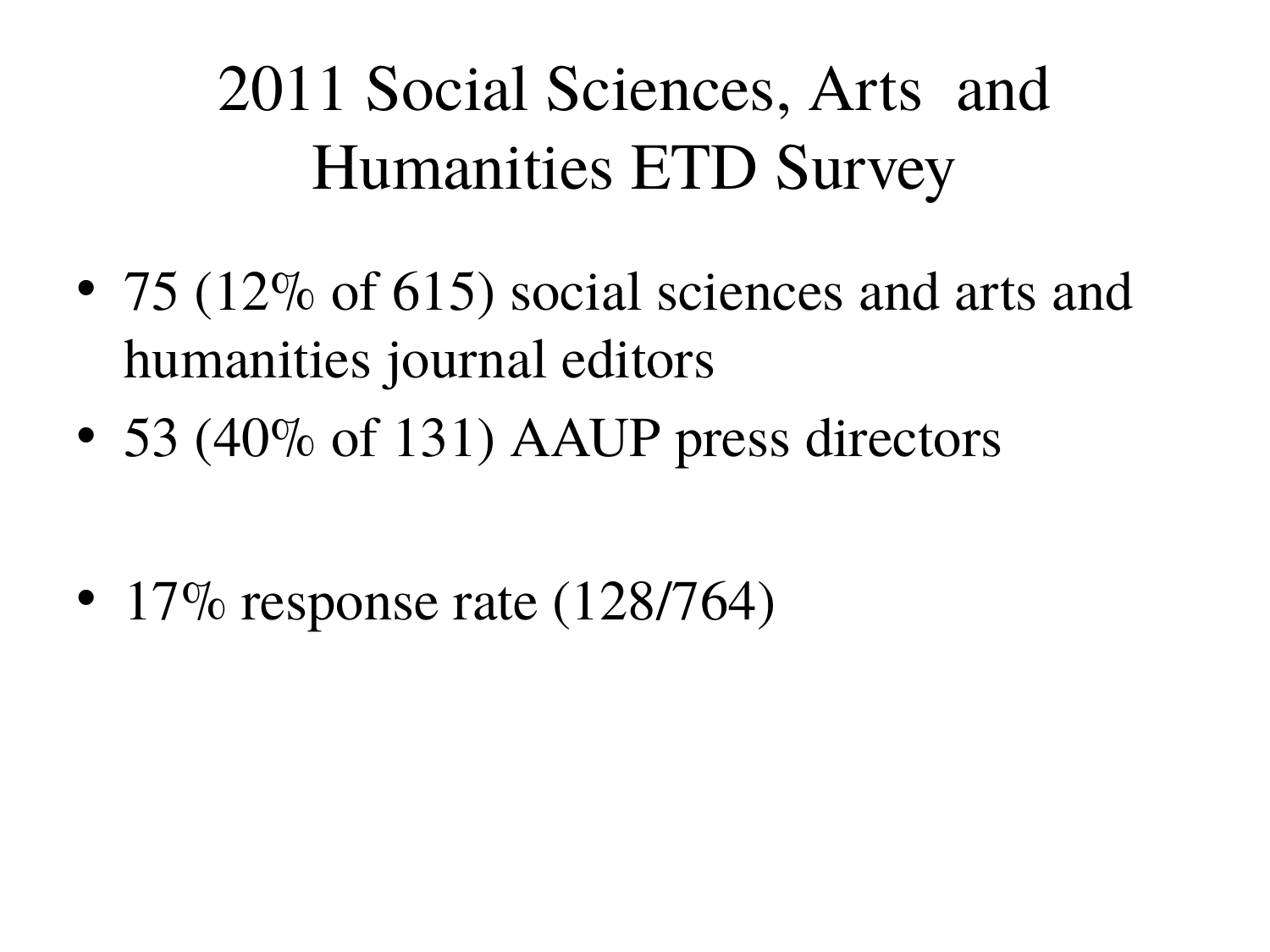

# 2011 Social Sciences, Arts  and Humanities ETD Survey
75 (12% of 615) social sciences and arts and humanities journal editors
53 (40% of 131) AAUP press directors

17% response rate (128/764)